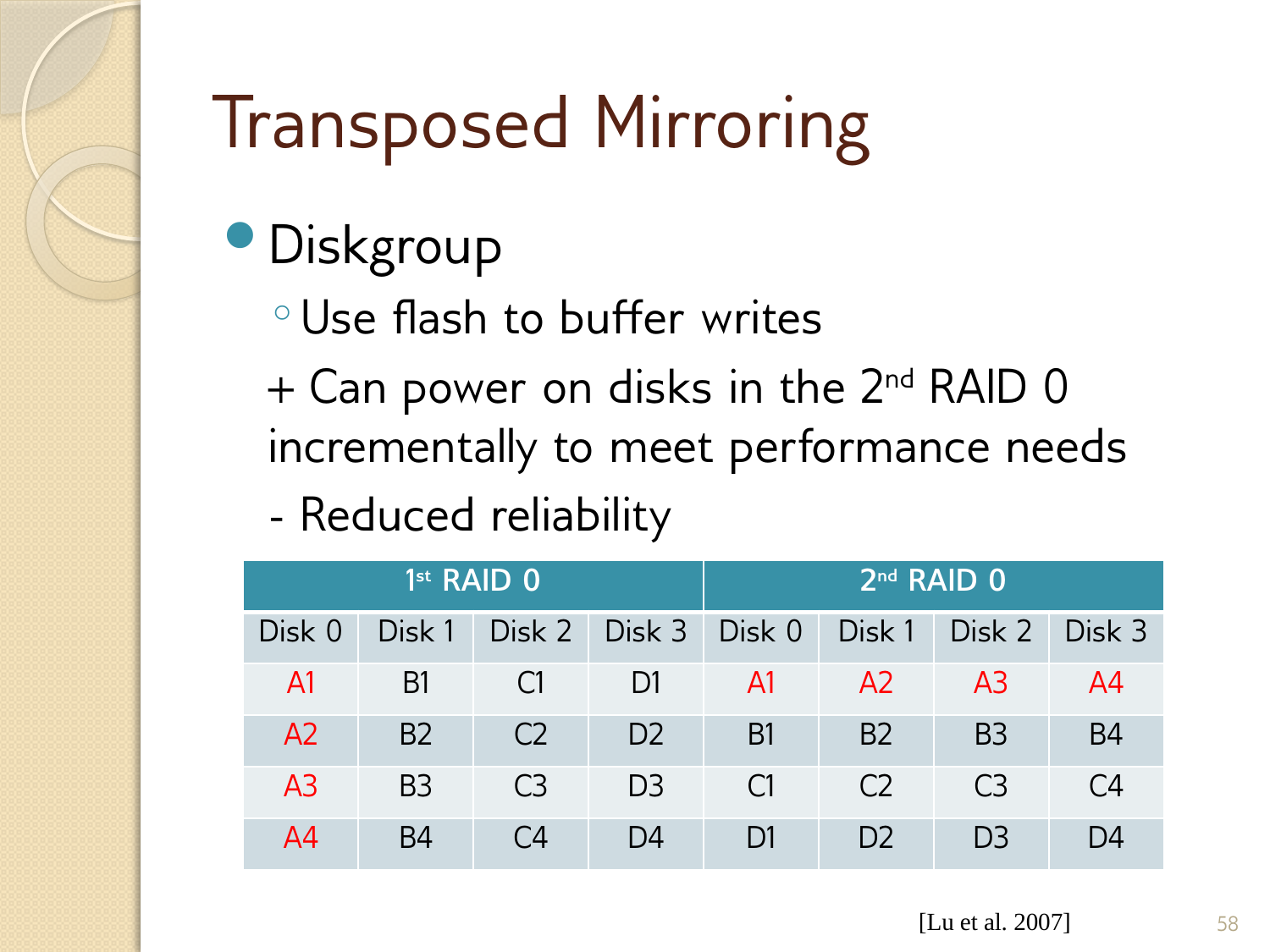

# Transposed Mirroring
Diskgroup
Use flash to buffer writes
+ Can power on disks in the 2nd RAID 0 incrementally to meet performance needs
- Reduced reliability

| 1st RAID 0 |  |  |  | 2nd RAID 0 |  |  |  |
| --- | --- | --- | --- | --- | --- | --- | --- |
| Disk 0 | Disk 1 | Disk 2 | Disk 3 | Disk 0 | Disk 1 | Disk 2 | Disk 3 |
| A1 | B1 | C1 | D1 | A1 | A2 | A3 | A4 |
| A2 | B2 | C2 | D2 | B1 | B2 | B3 | B4 |
| A3 | B3 | C3 | D3 | C1 | C2 | C3 | C4 |
| A4 | B4 | C4 | D4 | D1 | D2 | D3 | D4 |
[Lu et al. 2007]
58